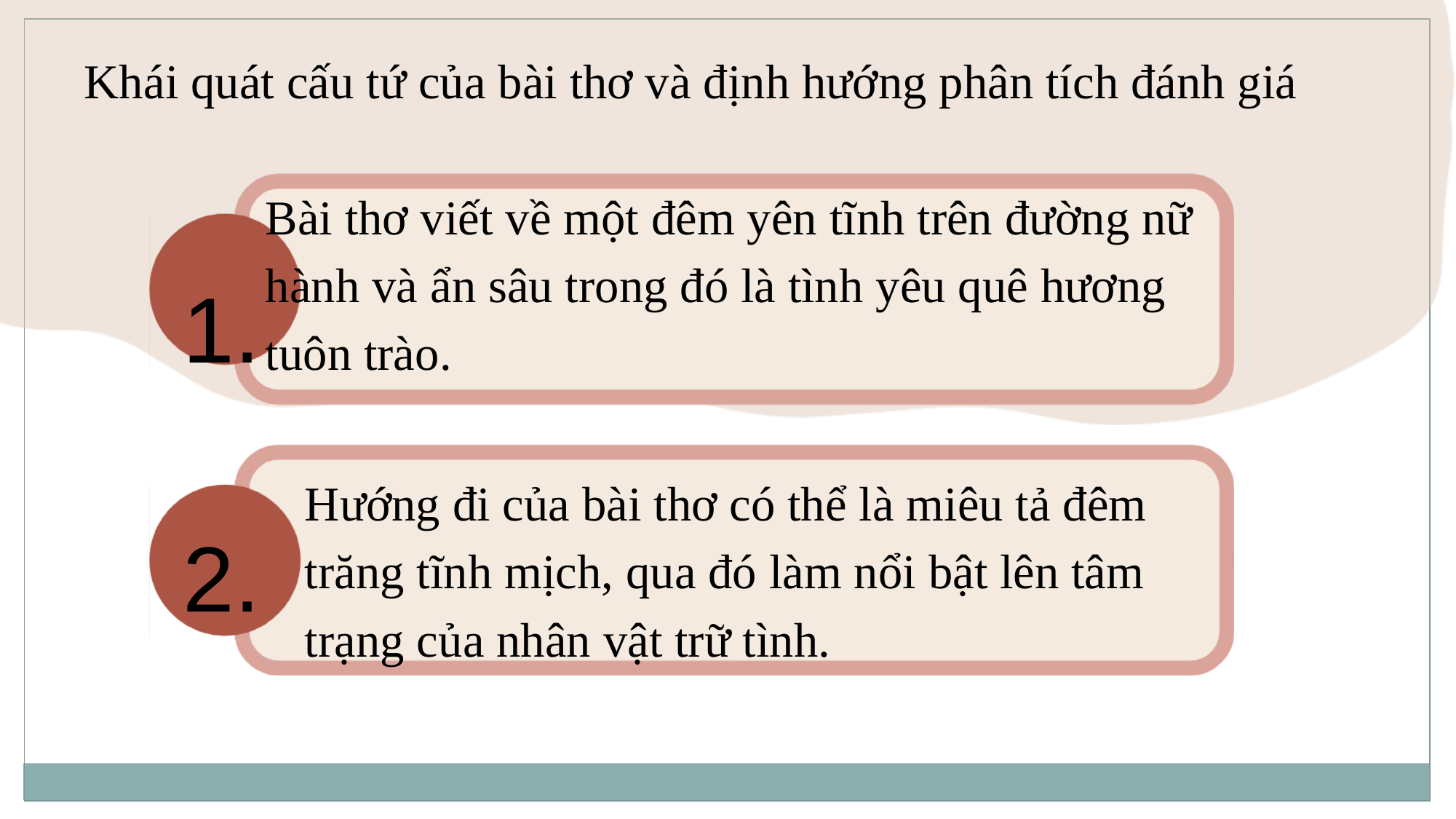

Khái quát cấu tứ của bài thơ và định hướng phân tích đánh giá

Bài thơ viết về một đêm yên tĩnh trên đường nữ hành và ẩn sâu trong đó là tình yêu quê hương tuôn trào.
1.
Hướng đi của bài thơ có thể là miêu tả đêm trăng tĩnh mịch, qua đó làm nổi bật lên tâm trạng của nhân vật trữ tình.
2.